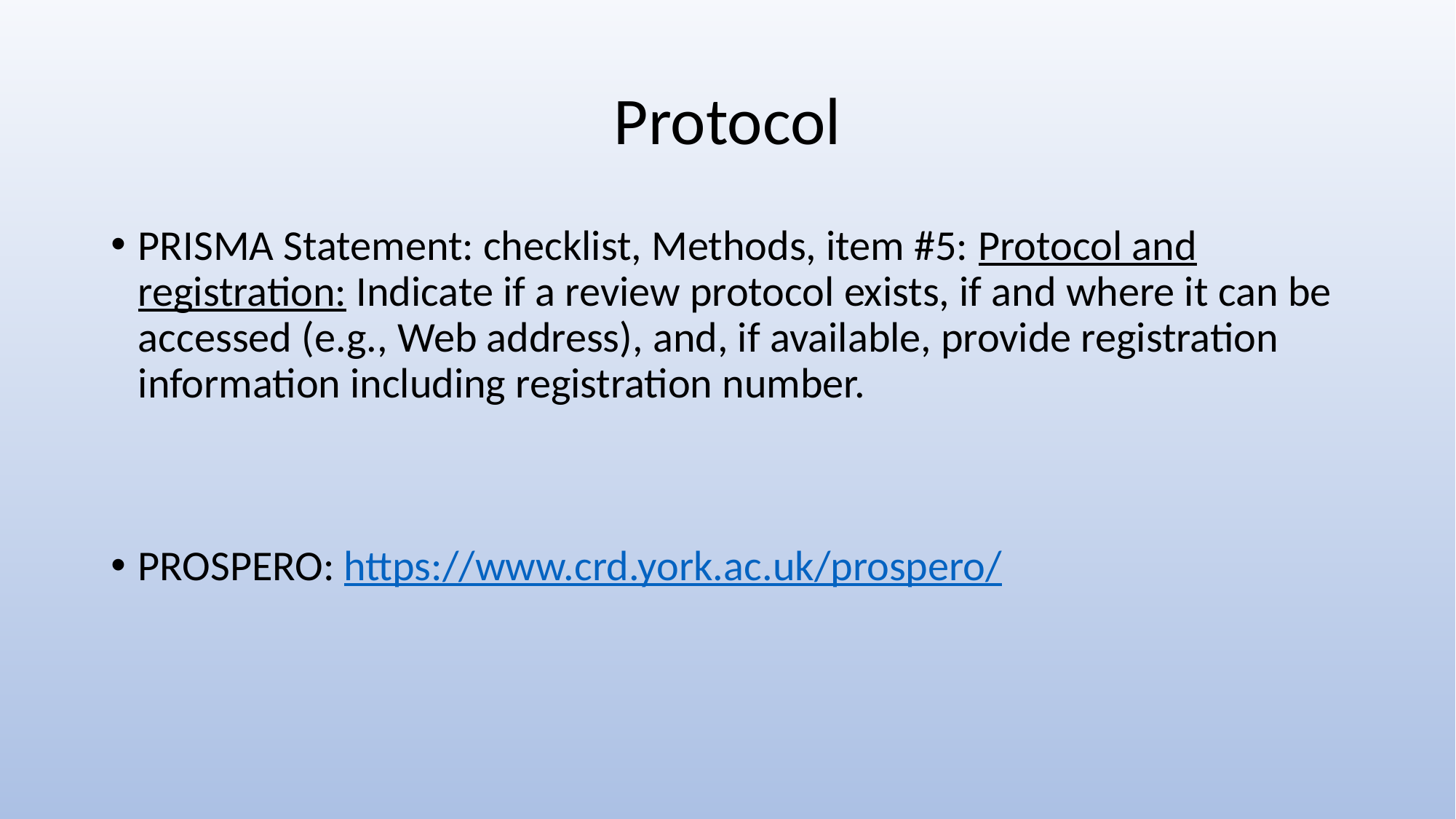

# Protocol
PRISMA Statement: checklist, Methods, item #5: Protocol and registration: Indicate if a review protocol exists, if and where it can be accessed (e.g., Web address), and, if available, provide registration information including registration number.

PROSPERO: https://www.crd.york.ac.uk/prospero/